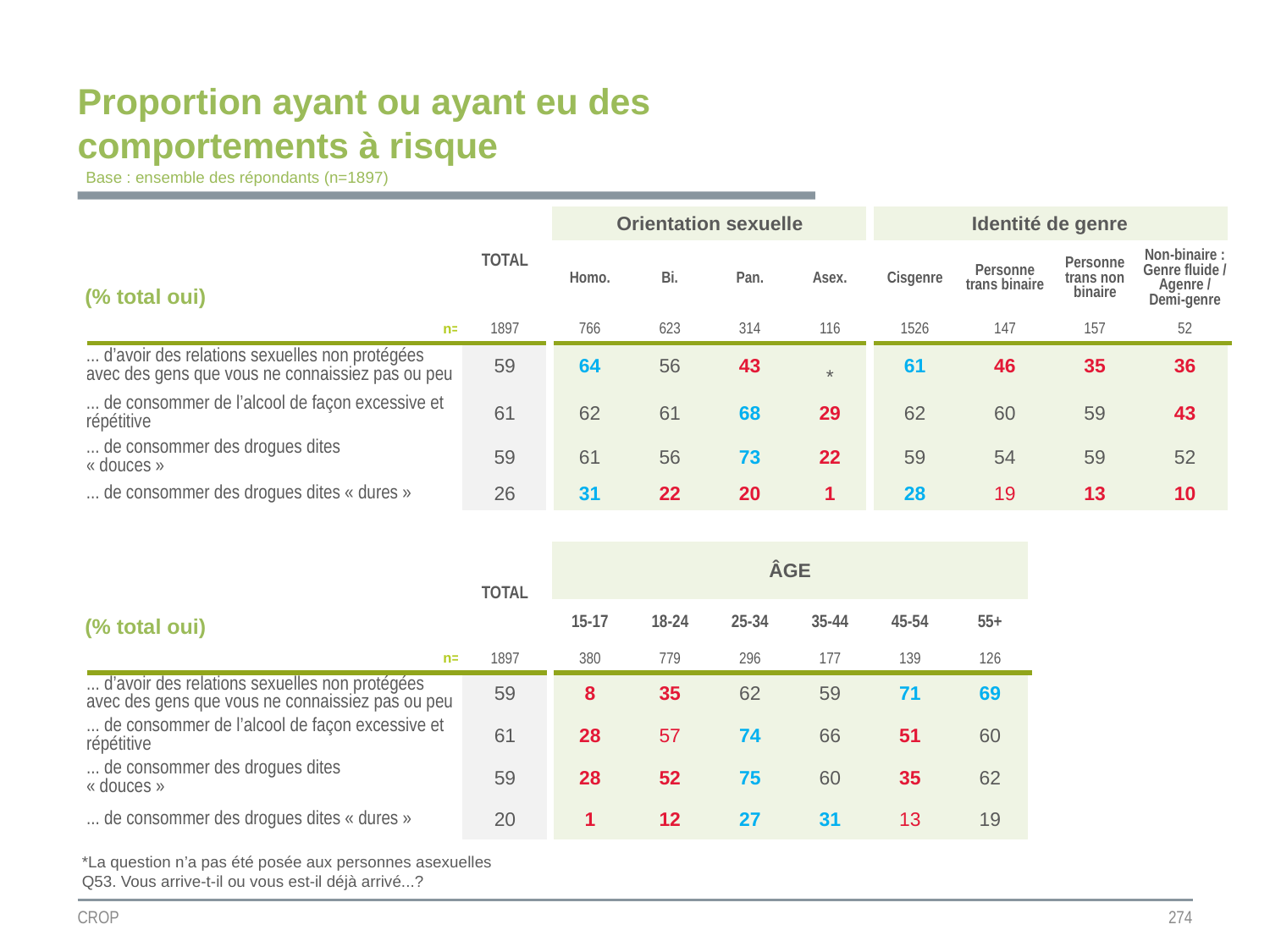

Proportion ayant ou ayant eu des comportements à risque
Base : ensemble des répondants (n=1897)
|  | TOTAL | Orientation sexuelle |  |  |  | Identité de genre |  |  |  |
| --- | --- | --- | --- | --- | --- | --- | --- | --- | --- |
| (% total oui) |  | Homo. | Bi. | Pan. | Asex. | Cisgenre | Personne trans binaire | Personne trans non binaire | Non-binaire : Genre fluide / Agenre / Demi-genre |
| n= | 1897 | 766 | 623 | 314 | 116 | 1526 | 147 | 157 | 52 |
| ... d’avoir des relations sexuelles non protégées avec des gens que vous ne connaissiez pas ou peu | 59 | 64 | 56 | 43 | \* | 61 | 46 | 35 | 36 |
| ... de consommer de l’alcool de façon excessive et répétitive | 61 | 62 | 61 | 68 | 29 | 62 | 60 | 59 | 43 |
| ... de consommer des drogues dites « douces » | 59 | 61 | 56 | 73 | 22 | 59 | 54 | 59 | 52 |
| ... de consommer des drogues dites « dures » | 26 | 31 | 22 | 20 | 1 | 28 | 19 | 13 | 10 |
|  | TOTAL | ÂGE |  |  |  |  |  |
| --- | --- | --- | --- | --- | --- | --- | --- |
| (% total oui) |  |  |  |  |  |  |  |
|  |  | 15-17 | 18-24 | 25-34 | 35-44 | 45-54 | 55+ |
| n= | 1897 | 380 | 779 | 296 | 177 | 139 | 126 |
| ... d’avoir des relations sexuelles non protégées avec des gens que vous ne connaissiez pas ou peu | 59 | 8 | 35 | 62 | 59 | 71 | 69 |
| ... de consommer de l’alcool de façon excessive et répétitive | 61 | 28 | 57 | 74 | 66 | 51 | 60 |
| ... de consommer des drogues dites « douces » | 59 | 28 | 52 | 75 | 60 | 35 | 62 |
| ... de consommer des drogues dites « dures » | 20 | 1 | 12 | 27 | 31 | 13 | 19 |
*La question n’a pas été posée aux personnes asexuelles
Q53. Vous arrive-t-il ou vous est-il déjà arrivé...?
CROP
274